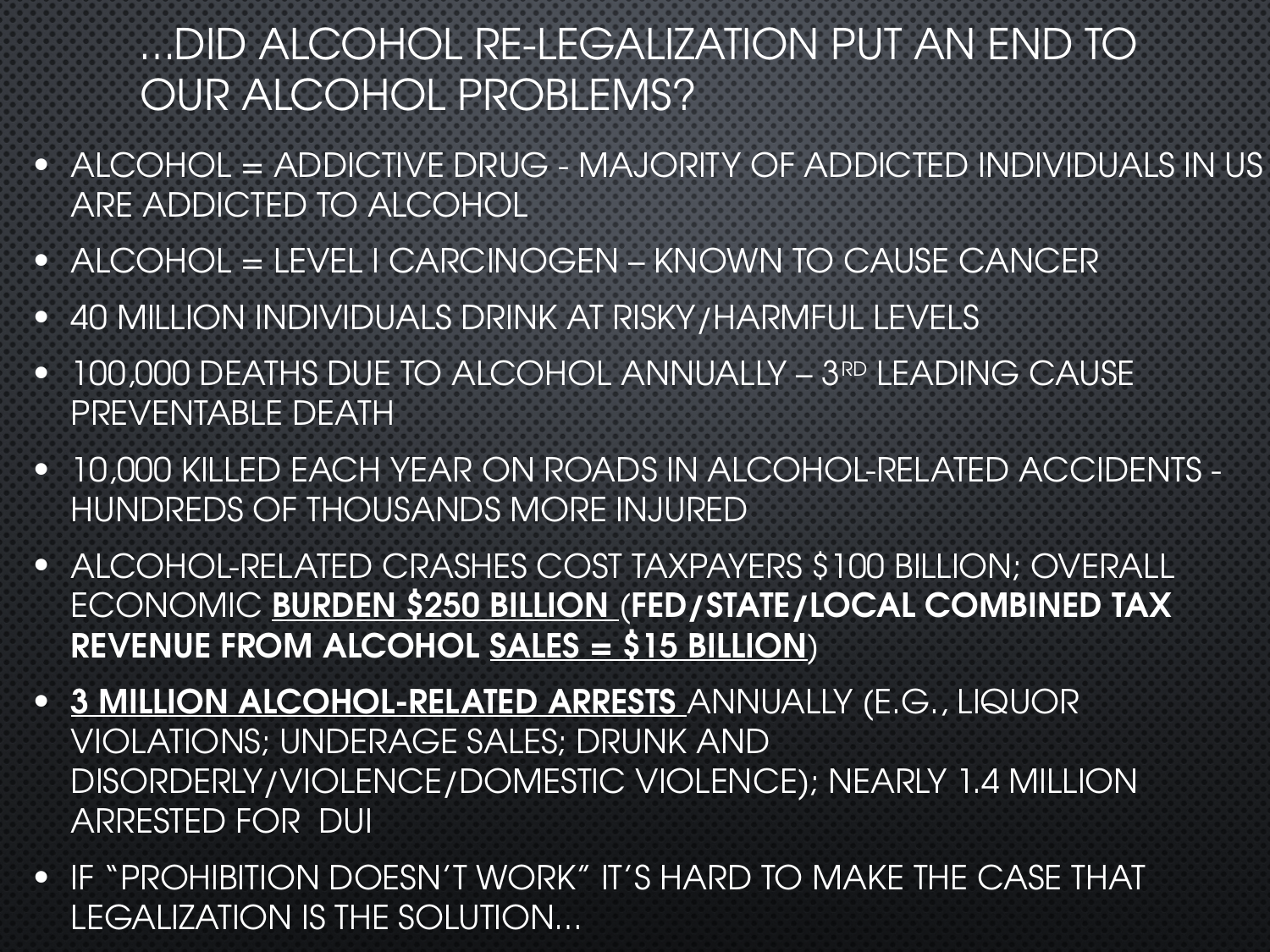

# …Did alcohol re-legalization put an end to our alcohol problems?
Alcohol = addictive drug - Majority of addicted individuals in US are addicted to alcohol
Alcohol = level I carcinogen – known to cause cancer
40 million individuals drink at risky/harmful levels
100,000 deaths due to alcohol annually – 3rd leading cause preventable death
10,000 killed each year on roads in alcohol-related accidents - Hundreds of thousands more injured
Alcohol-related crashes cost taxpayers $100 billion; overall economic burden $250 billion (fed/state/local combined tax revenue from alcohol sales = $15 Billion)
3 Million alcohol-related arrests annually (e.g., liquor violations; underage sales; drunk and disorderly/violence/domestic violence); Nearly 1.4 million arrested for  DUI
If “prohibition doesn’t work” it’s hard to make the case that Legalization is the solution…